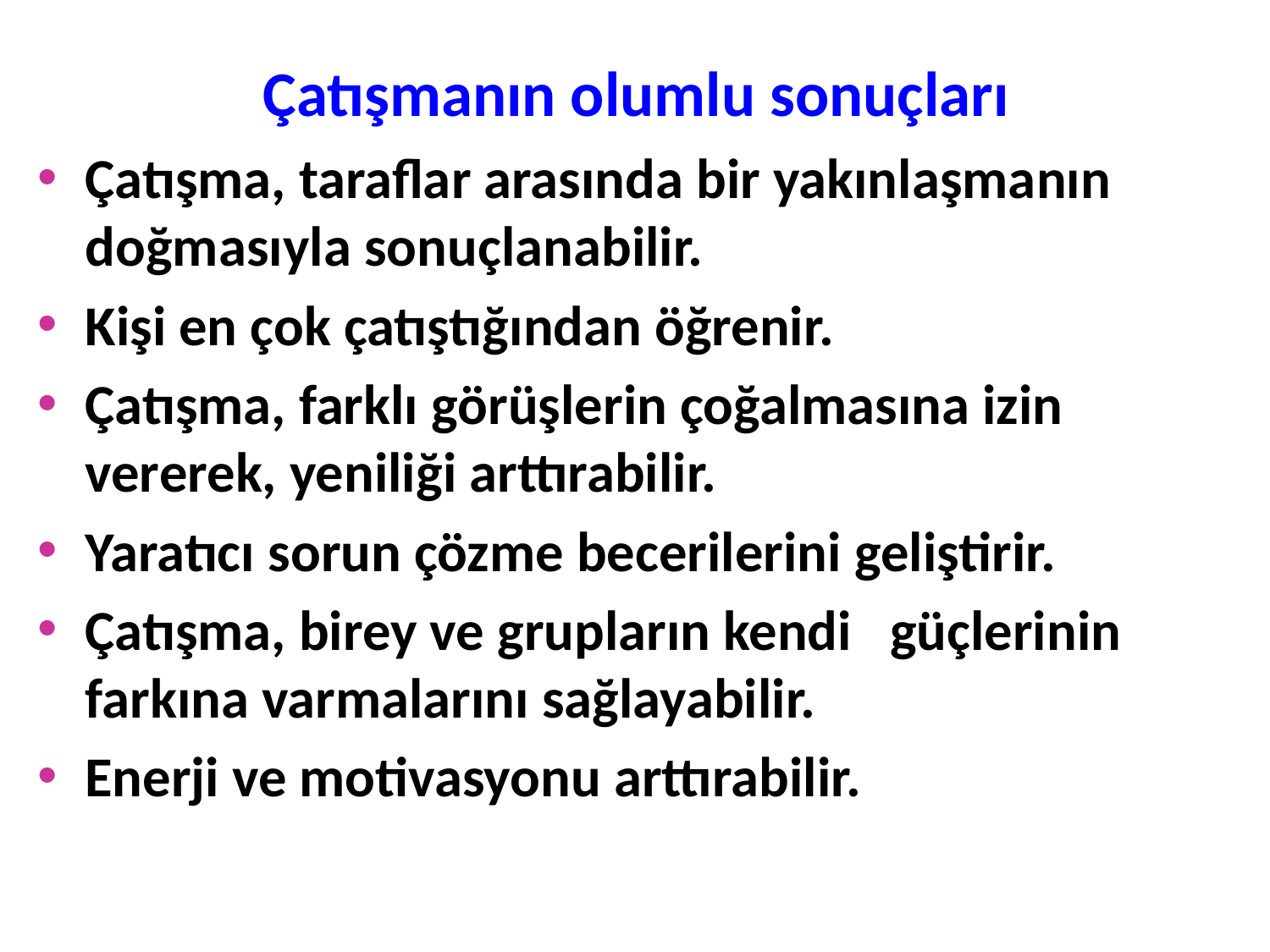

# Çatışmanın olumlu sonuçları
Çatışma, taraflar arasında bir yakınlaşmanın doğmasıyla sonuçlanabilir.
Kişi en çok çatıştığından öğrenir.
Çatışma, farklı görüşlerin çoğalmasına izin vererek, yeniliği arttırabilir.
Yaratıcı sorun çözme becerilerini geliştirir.
Çatışma, birey ve grupların kendi   güçlerinin farkına varmalarını sağlayabilir.
Enerji ve motivasyonu arttırabilir.